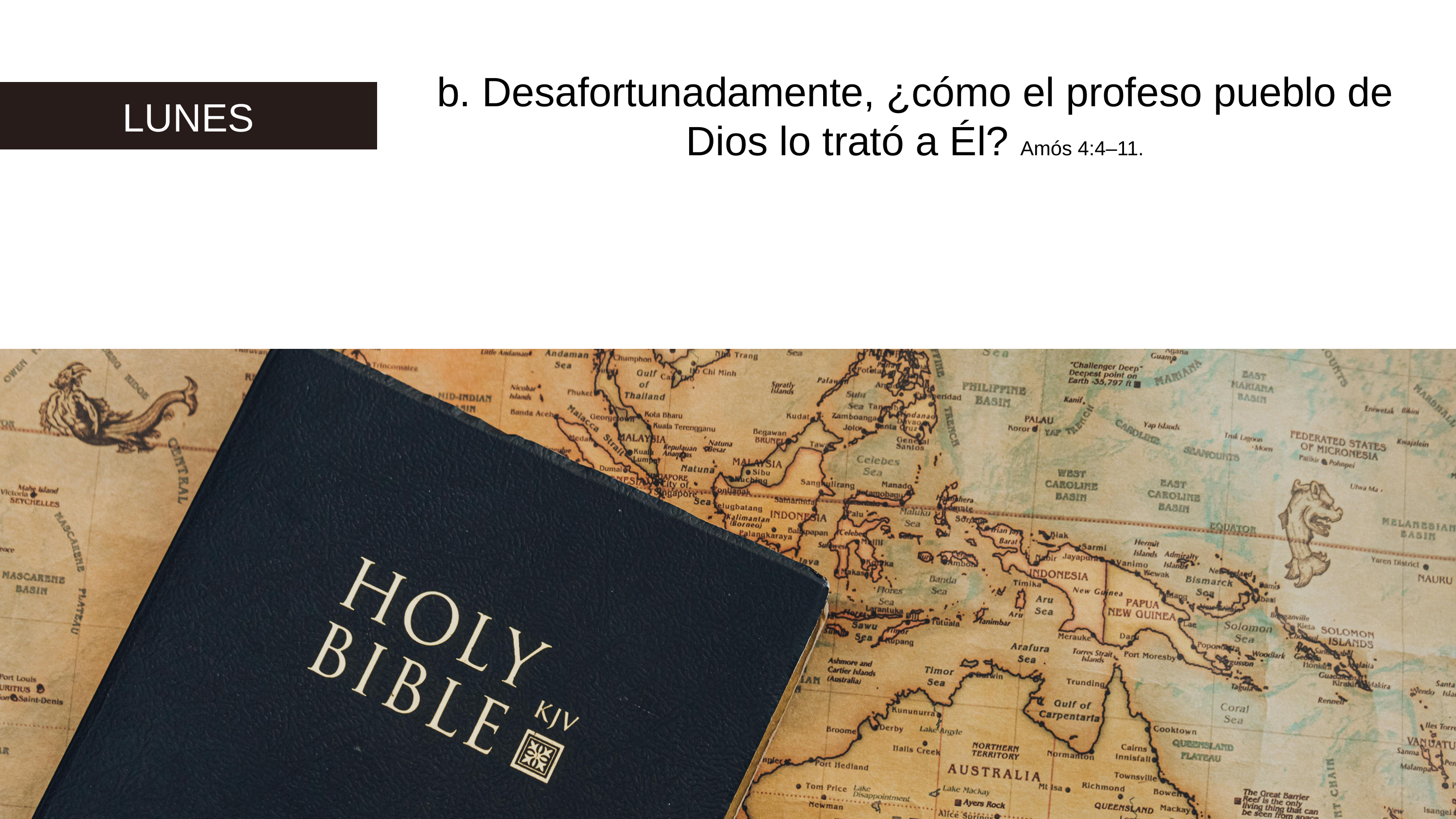

b. Desafortunadamente, ¿cómo el profeso pueblo de Dios lo trató a Él? Amós 4:4–11.

LUNES